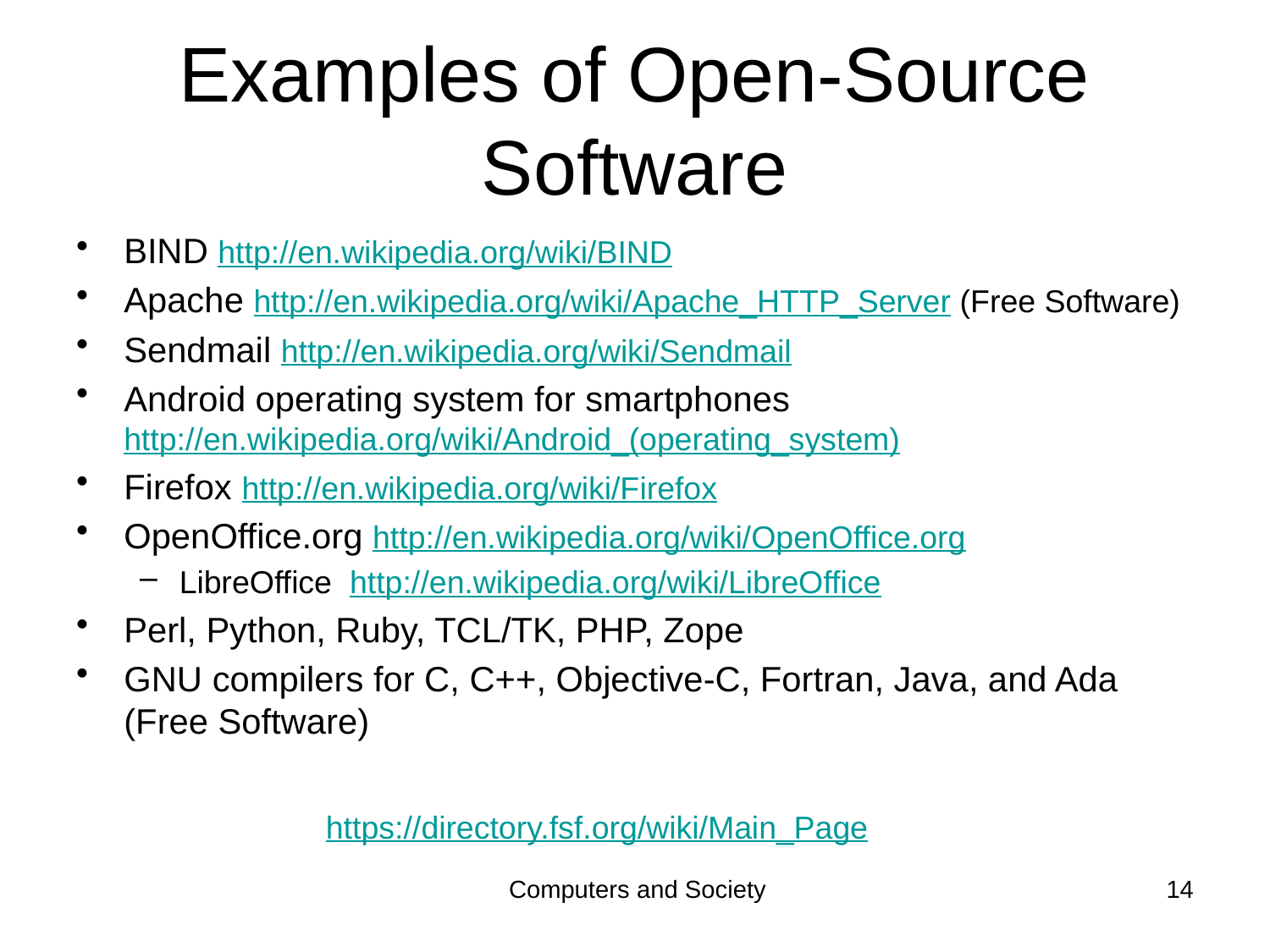

# Examples of Open-Source Software
BIND http://en.wikipedia.org/wiki/BIND
Apache http://en.wikipedia.org/wiki/Apache_HTTP_Server (Free Software)
Sendmail http://en.wikipedia.org/wiki/Sendmail
Android operating system for smartphones http://en.wikipedia.org/wiki/Android_(operating_system)
Firefox http://en.wikipedia.org/wiki/Firefox
OpenOffice.org http://en.wikipedia.org/wiki/OpenOffice.org
LibreOffice  http://en.wikipedia.org/wiki/LibreOffice
Perl, Python, Ruby, TCL/TK, PHP, Zope
GNU compilers for C, C++, Objective-C, Fortran, Java, and Ada (Free Software)
https://directory.fsf.org/wiki/Main_Page
Computers and Society
14